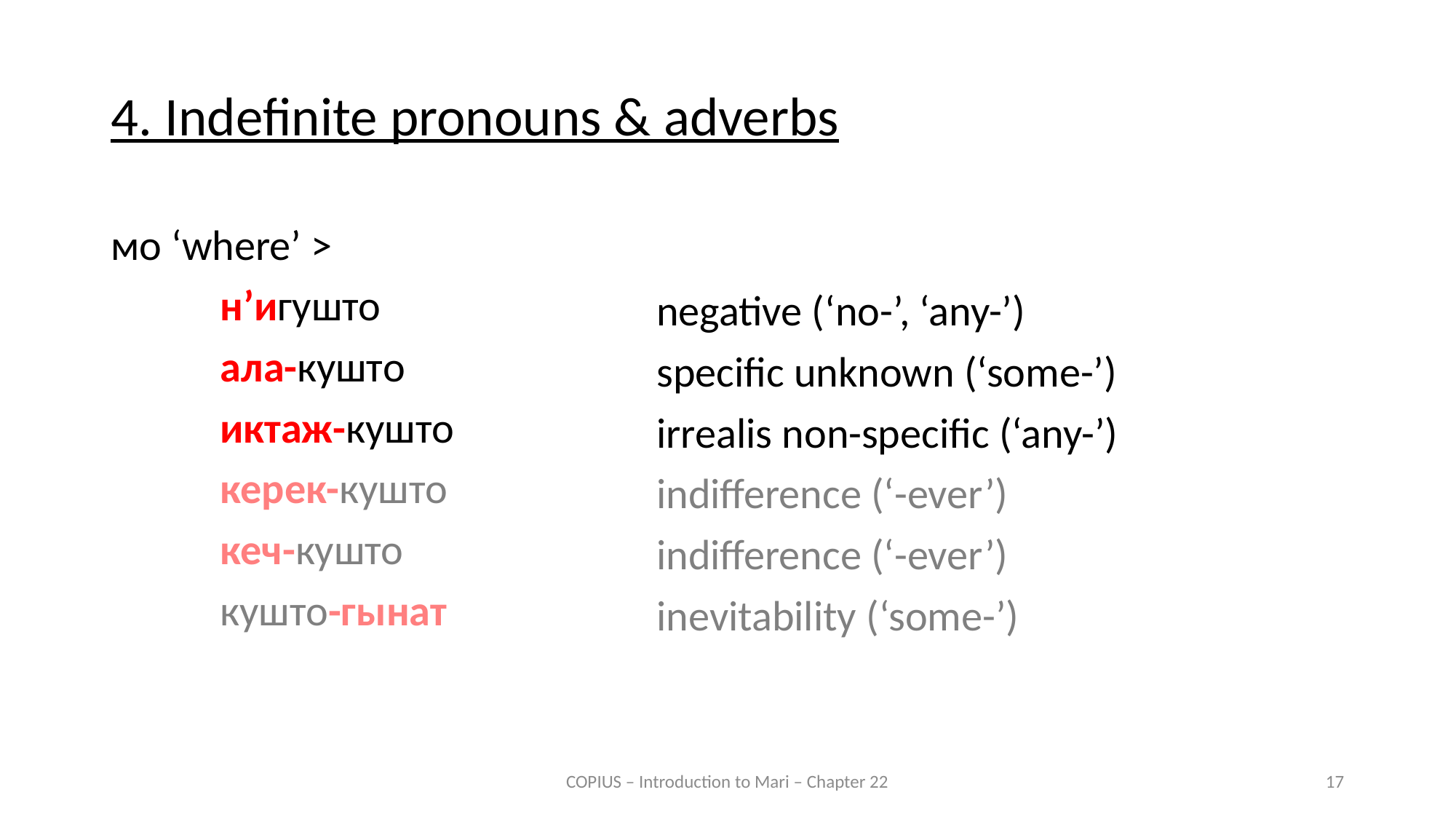

4. Indefinite pronouns & adverbs
мо ‘where’ >
	н’игушто
	ала-кушто
	иктаж-кушто
	керек-кушто
	кеч-кушто
	кушто-гынат

	negative (‘no-’, ‘any-’)
	specific unknown (‘some-’)
	irrealis non-specific (‘any-’)
	indifference (‘-ever’)
	indifference (‘-ever’)
	inevitability (‘some-’)
COPIUS – Introduction to Mari – Chapter 22
17